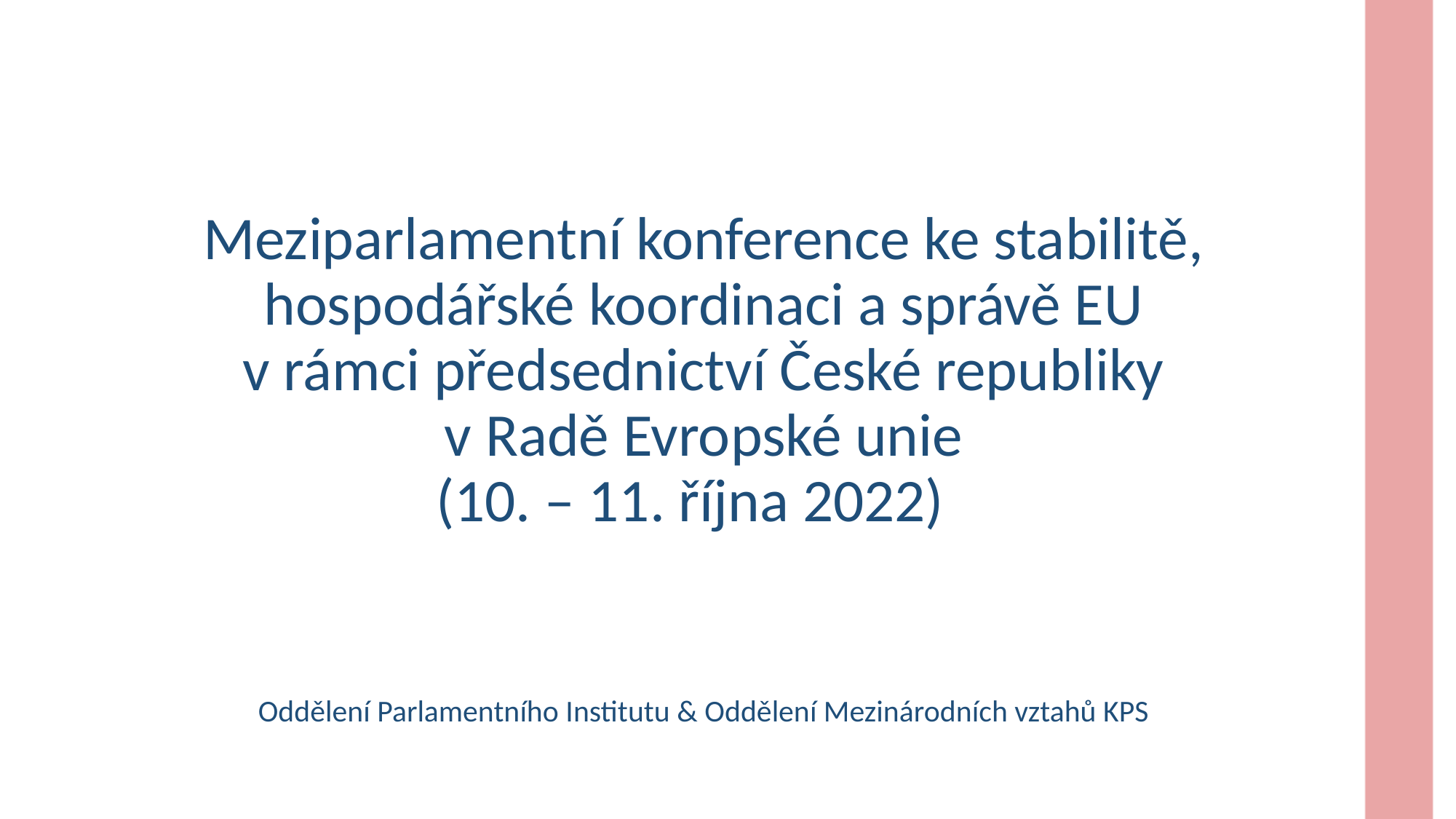

# Meziparlamentní konference ke stabilitě, hospodářské koordinaci a správě EU v rámci předsednictví České republiky v Radě Evropské unie (10. – 11. října 2022)
Oddělení Parlamentního Institutu & Oddělení Mezinárodních vztahů KPS